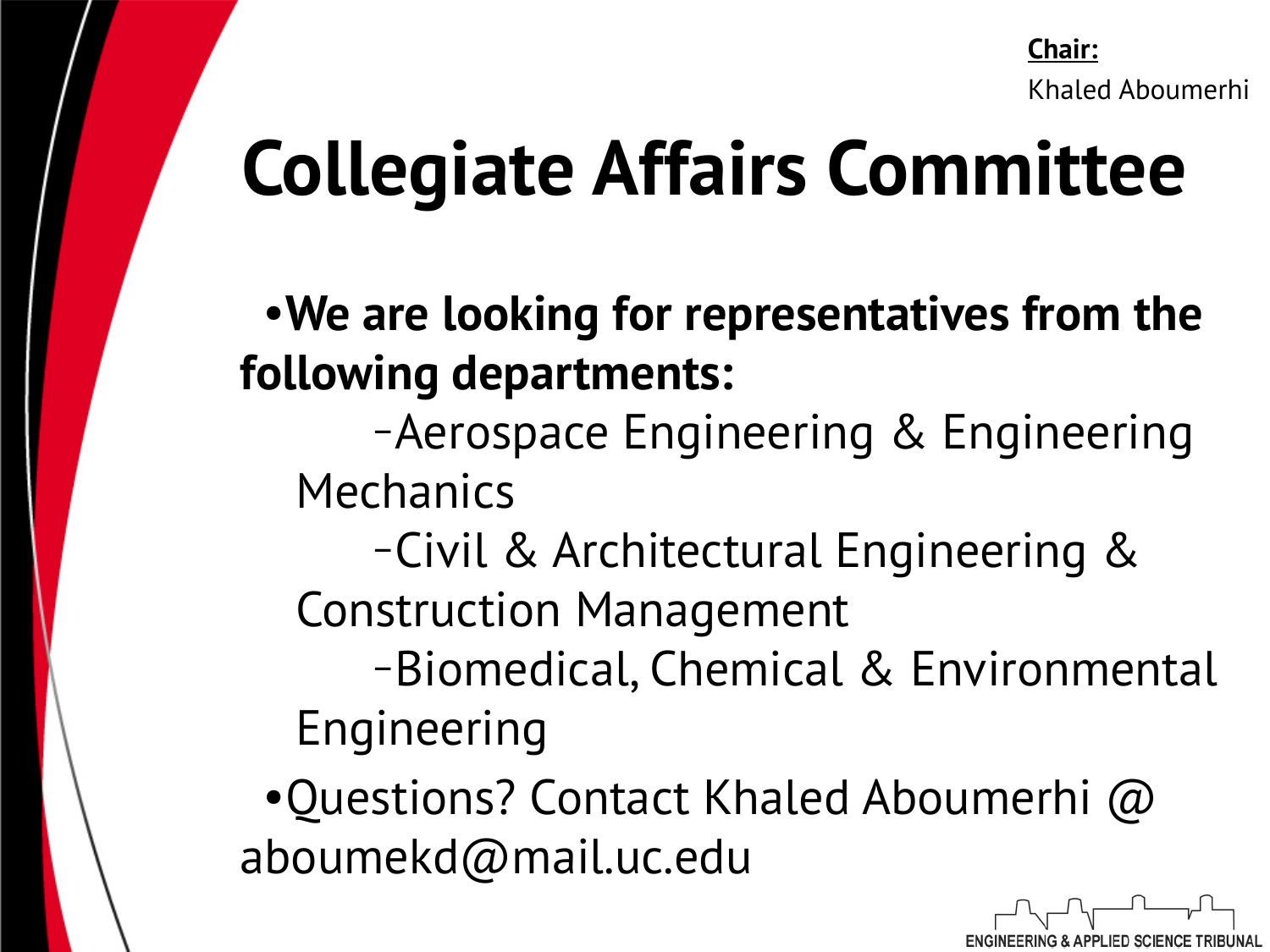

Chair:
Khaled Aboumerhi
# Collegiate Affairs Committee
We are looking for representatives from the following departments:
Aerospace Engineering & Engineering Mechanics
Civil & Architectural Engineering & Construction Management
Biomedical, Chemical & Environmental Engineering
Questions? Contact Khaled Aboumerhi @ aboumekd@mail.uc.edu